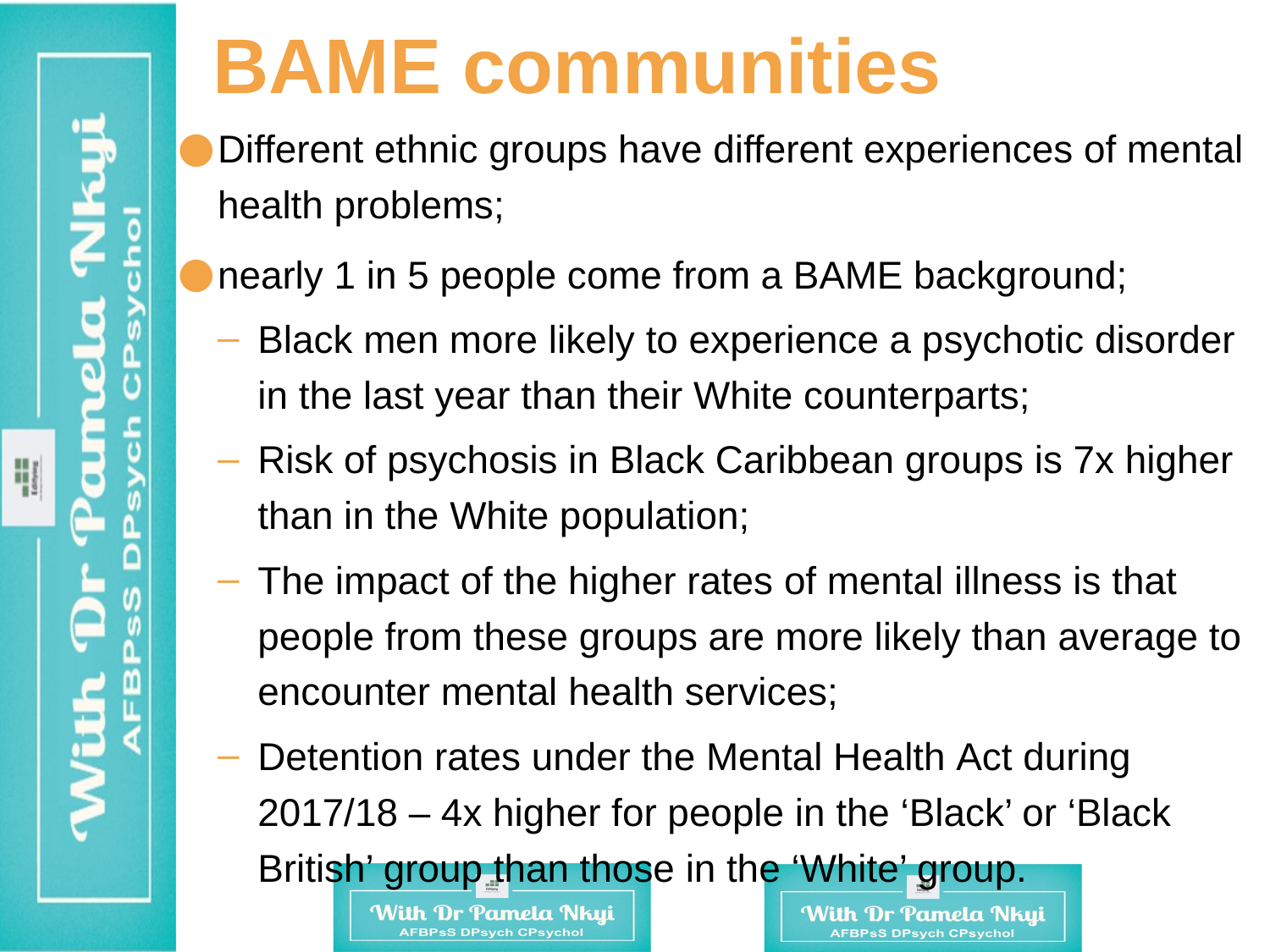

# BAME communities
Different ethnic groups have different experiences of mental health problems;
nearly 1 in 5 people come from a BAME background;
Black men more likely to experience a psychotic disorder in the last year than their White counterparts;
Risk of psychosis in Black Caribbean groups is 7x higher than in the White population;
The impact of the higher rates of mental illness is that people from these groups are more likely than average to encounter mental health services;
Detention rates under the Mental Health Act during 2017/18 – 4x higher for people in the ‘Black’ or ‘Black British’ group than those in the ‘White’ group.